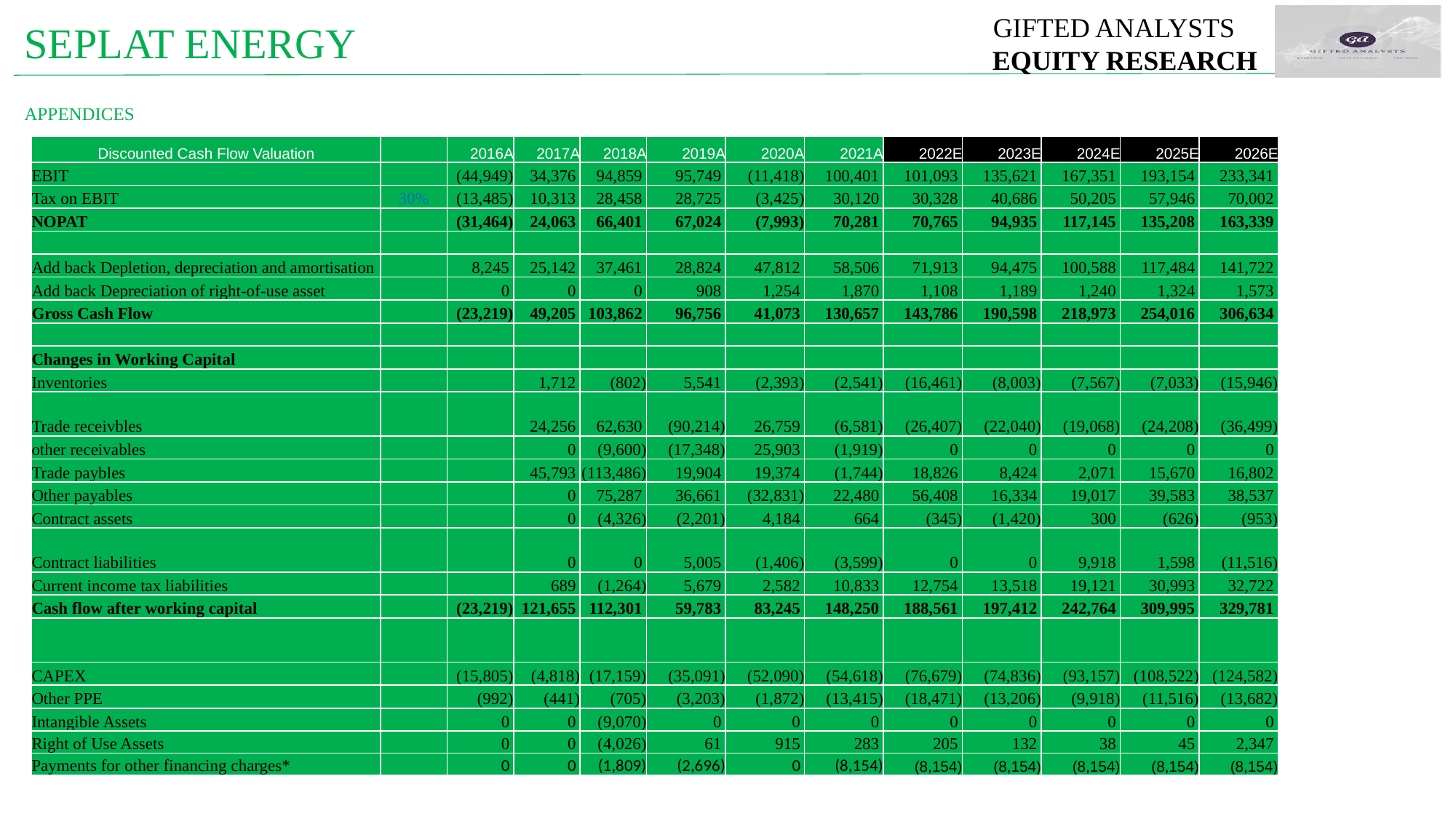

GIFTED ANALYSTS
 EQUITY RESEARCH

SEPLAT ENERGY
APPENDICES

| Discounted Cash Flow Valuation |  | 2016A | 2017A | 2018A | 2019A | 2020A | 2021A | 2022E | 2023E | 2024E | 2025E | 2026E |
| --- | --- | --- | --- | --- | --- | --- | --- | --- | --- | --- | --- | --- |
| EBIT |  | (44,949) | 34,376 | 94,859 | 95,749 | (11,418) | 100,401 | 101,093 | 135,621 | 167,351 | 193,154 | 233,341 |
| Tax on EBIT | 30% | (13,485) | 10,313 | 28,458 | 28,725 | (3,425) | 30,120 | 30,328 | 40,686 | 50,205 | 57,946 | 70,002 |
| NOPAT |  | (31,464) | 24,063 | 66,401 | 67,024 | (7,993) | 70,281 | 70,765 | 94,935 | 117,145 | 135,208 | 163,339 |
|  |  |  |  |  |  |  |  |  |  |  |  |  |
| Add back Depletion, depreciation and amortisation |  | 8,245 | 25,142 | 37,461 | 28,824 | 47,812 | 58,506 | 71,913 | 94,475 | 100,588 | 117,484 | 141,722 |
| Add back Depreciation of right-of-use asset |  | 0 | 0 | 0 | 908 | 1,254 | 1,870 | 1,108 | 1,189 | 1,240 | 1,324 | 1,573 |
| Gross Cash Flow |  | (23,219) | 49,205 | 103,862 | 96,756 | 41,073 | 130,657 | 143,786 | 190,598 | 218,973 | 254,016 | 306,634 |
|  |  |  |  |  |  |  |  |  |  |  |  |  |
| Changes in Working Capital |  |  |  |  |  |  |  |  |  |  |  |  |
| Inventories |  |  | 1,712 | (802) | 5,541 | (2,393) | (2,541) | (16,461) | (8,003) | (7,567) | (7,033) | (15,946) |
| Trade receivbles |  |  | 24,256 | 62,630 | (90,214) | 26,759 | (6,581) | (26,407) | (22,040) | (19,068) | (24,208) | (36,499) |
| other receivables |  |  | 0 | (9,600) | (17,348) | 25,903 | (1,919) | 0 | 0 | 0 | 0 | 0 |
| Trade paybles |  |  | 45,793 | (113,486) | 19,904 | 19,374 | (1,744) | 18,826 | 8,424 | 2,071 | 15,670 | 16,802 |
| Other payables |  |  | 0 | 75,287 | 36,661 | (32,831) | 22,480 | 56,408 | 16,334 | 19,017 | 39,583 | 38,537 |
| Contract assets |  |  | 0 | (4,326) | (2,201) | 4,184 | 664 | (345) | (1,420) | 300 | (626) | (953) |
| Contract liabilities |  |  | 0 | 0 | 5,005 | (1,406) | (3,599) | 0 | 0 | 9,918 | 1,598 | (11,516) |
| Current income tax liabilities |  |  | 689 | (1,264) | 5,679 | 2,582 | 10,833 | 12,754 | 13,518 | 19,121 | 30,993 | 32,722 |
| Cash flow after working capital |  | (23,219) | 121,655 | 112,301 | 59,783 | 83,245 | 148,250 | 188,561 | 197,412 | 242,764 | 309,995 | 329,781 |
|  |  |  |  |  |  |  |  |  |  |  |  |  |
| CAPEX |  | (15,805) | (4,818) | (17,159) | (35,091) | (52,090) | (54,618) | (76,679) | (74,836) | (93,157) | (108,522) | (124,582) |
| Other PPE |  | (992) | (441) | (705) | (3,203) | (1,872) | (13,415) | (18,471) | (13,206) | (9,918) | (11,516) | (13,682) |
| Intangible Assets |  | 0 | 0 | (9,070) | 0 | 0 | 0 | 0 | 0 | 0 | 0 | 0 |
| Right of Use Assets |  | 0 | 0 | (4,026) | 61 | 915 | 283 | 205 | 132 | 38 | 45 | 2,347 |
| Payments for other financing charges\* |  | 0 | 0 | (1,809) | (2,696) | 0 | (8,154) | (8,154) | (8,154) | (8,154) | (8,154) | (8,154) |